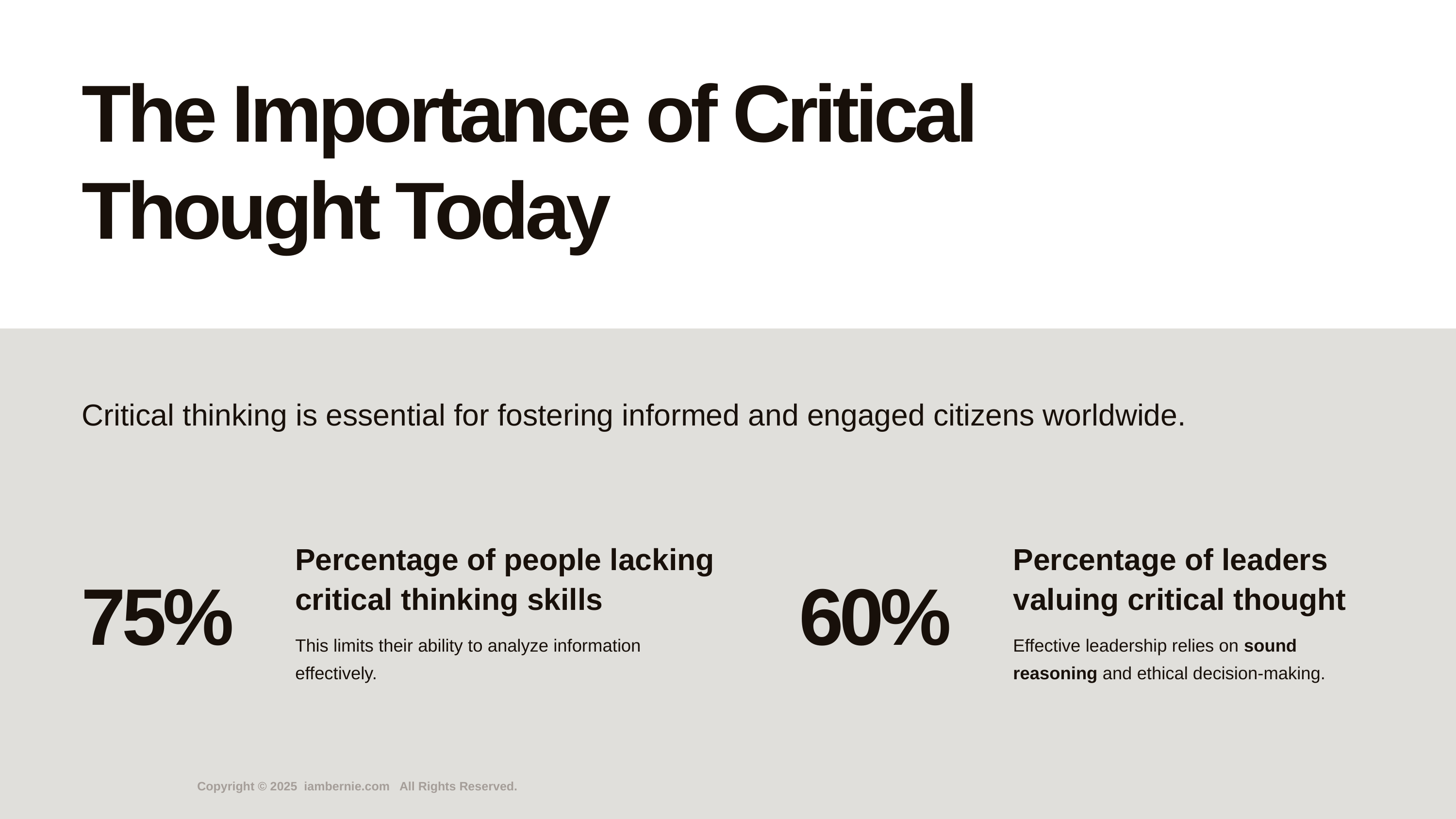

The Importance of Critical Thought Today
Critical thinking is essential for fostering informed and engaged citizens worldwide.
Percentage of people lacking critical thinking skills
This limits their ability to analyze information effectively.
Percentage of leaders valuing critical thought
Effective leadership relies on sound
reasoning and ethical decision-making.
75%
60%
Copyright © 2025  iambernie.com   All Rights Reserved.